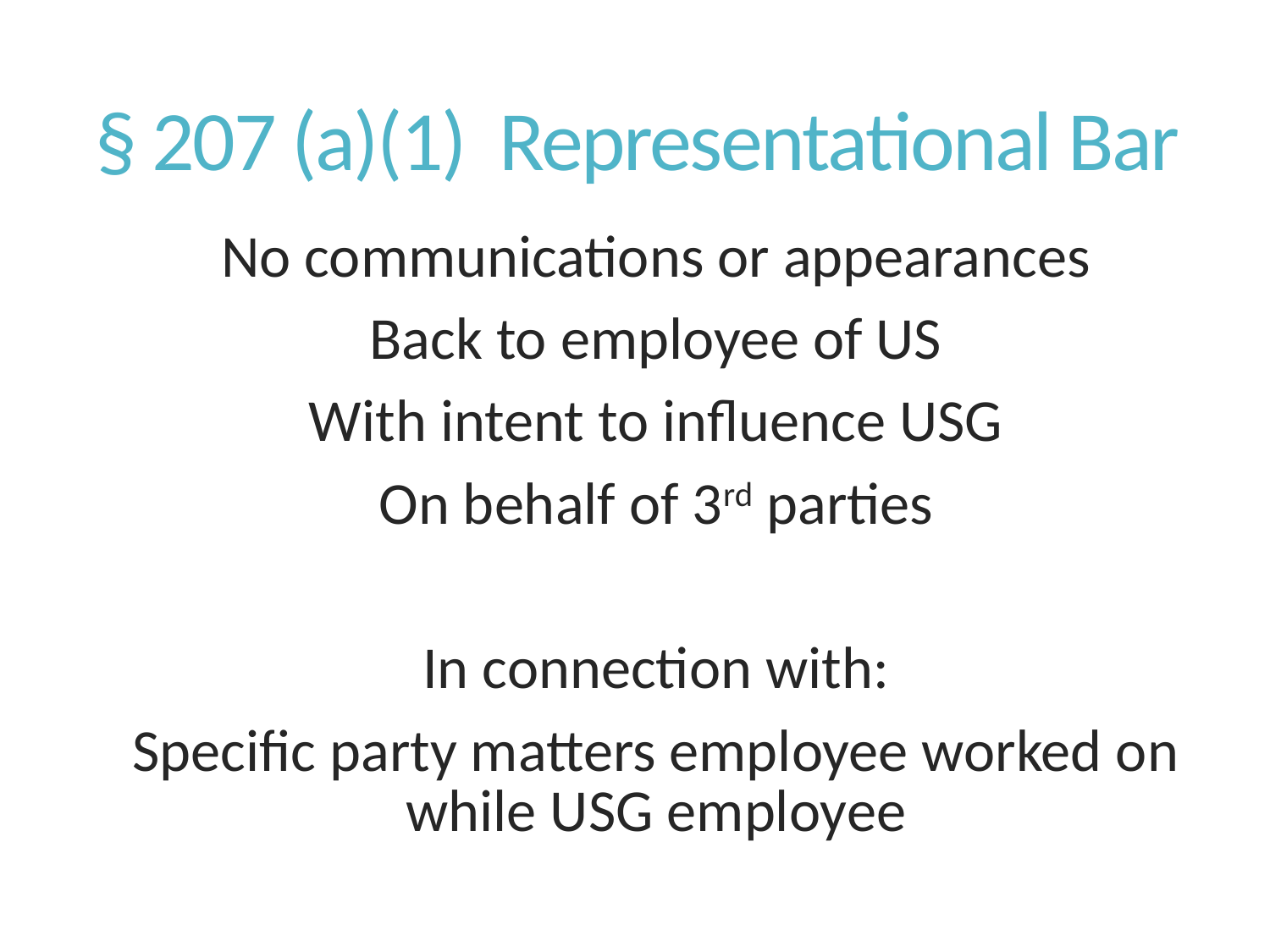

# § 207 (a)(1)  Representational Bar
No communications or appearances
Back to employee of US
With intent to influence USG
On behalf of 3rd parties

In connection with:
Specific party matters employee worked on while USG employee